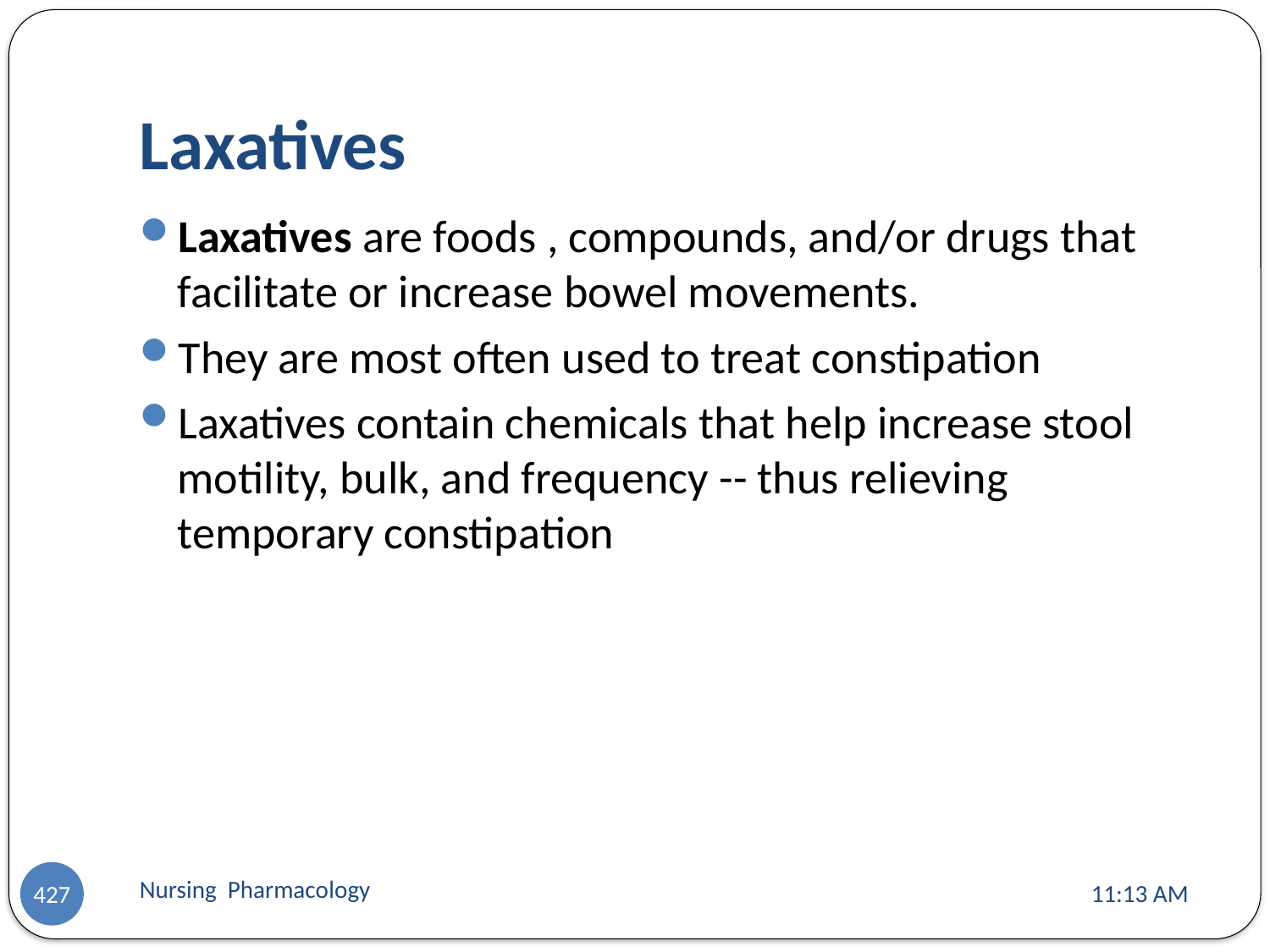

# Laxatives
Laxatives are foods , compounds, and/or drugs that facilitate or increase bowel movements.
They are most often used to treat constipation
Laxatives contain chemicals that help increase stool motility, bulk, and frequency -- thus relieving temporary constipation
Nursing  Pharmacology
11:13 AM
427